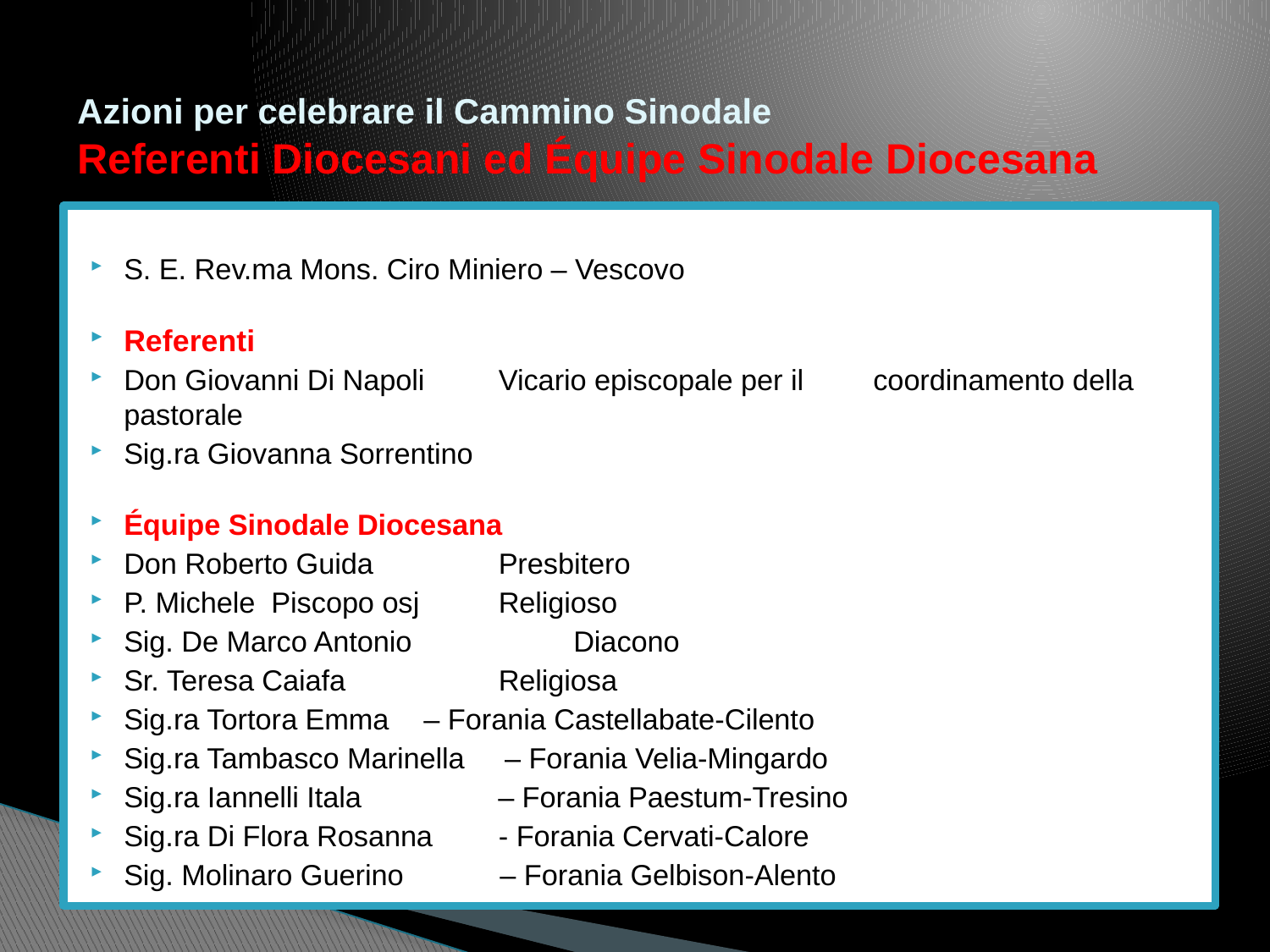

Azioni per celebrare il Cammino Sinodale
Referenti Diocesani ed Équipe Sinodale Diocesana

S. E. Rev.ma Mons. Ciro Miniero – Vescovo

Referenti
Don Giovanni Di Napoli 	Vicario episcopale per il 						coordinamento della pastorale
Sig.ra Giovanna Sorrentino

Équipe Sinodale Diocesana
Don Roberto Guida           	Presbitero
P. Michele  Piscopo osj      	Religioso
Sig. De Marco Antonio           	Diacono
Sr. Teresa Caiafa                	Religiosa
Sig.ra Tortora Emma		– Forania Castellabate-Cilento
Sig.ra Tambasco Marinella     – Forania Velia-Mingardo
Sig.ra Iannelli Itala                 – Forania Paestum-Tresino
Sig.ra Di Flora Rosanna	- Forania Cervati-Calore
Sig. Molinaro Guerino            – Forania Gelbison-Alento